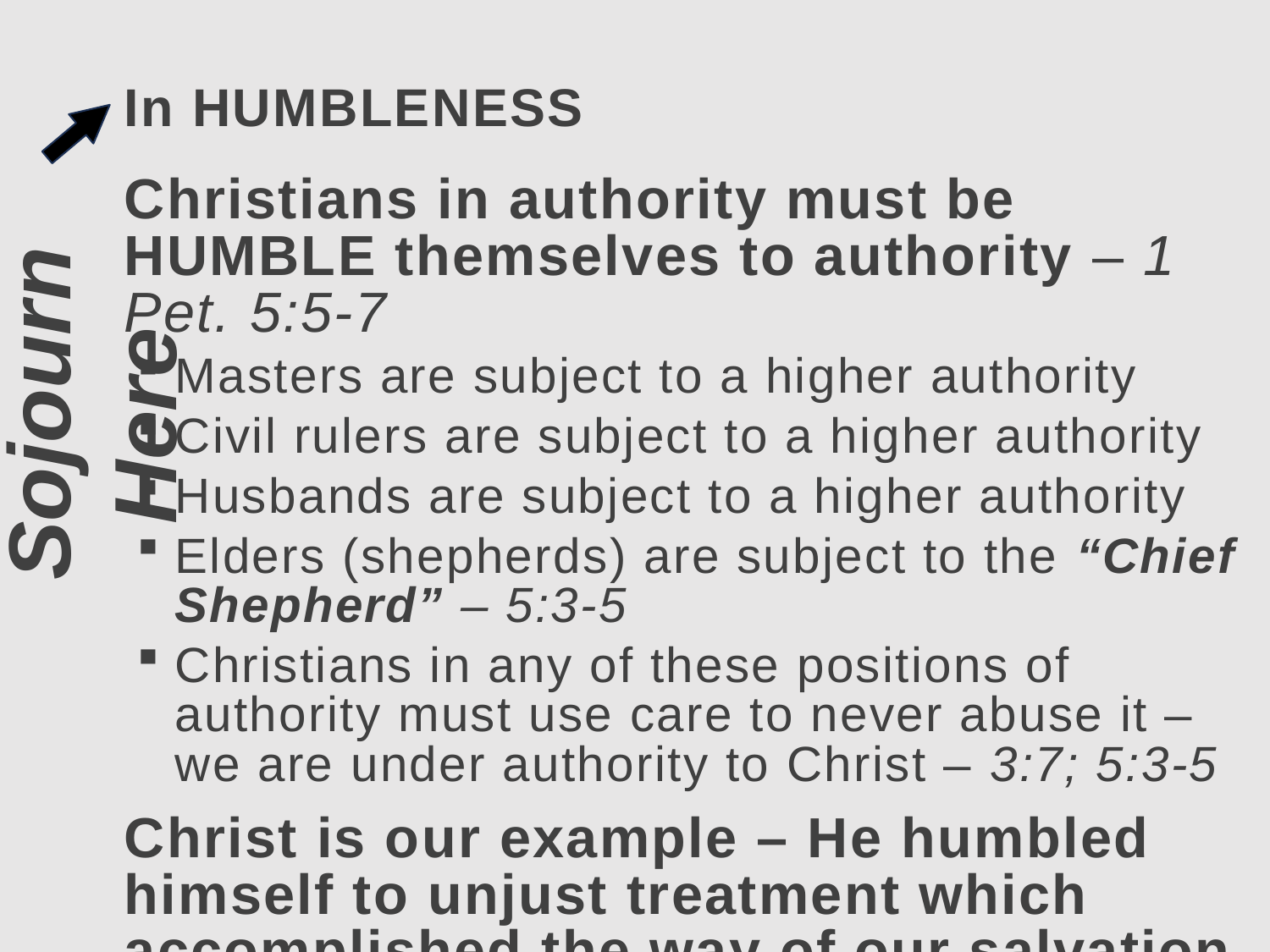

# In HUMBLENESS

Christians in authority must be HUMBLE themselves to authority – 1 Pet. 5:5-7
Masters are subject to a higher authority
Civil rulers are subject to a higher authority
Husbands are subject to a higher authority
Elders (shepherds) are subject to the “Chief Shepherd” – 5:3-5
Christians in any of these positions of authority must use care to never abuse it – we are under authority to Christ – 3:7; 5:3-5
Christ is our example – He humbled himself to unjust treatment which accomplished the way of our salvation – 3:17-22; Phil. 2:1-8

Sojourn Here